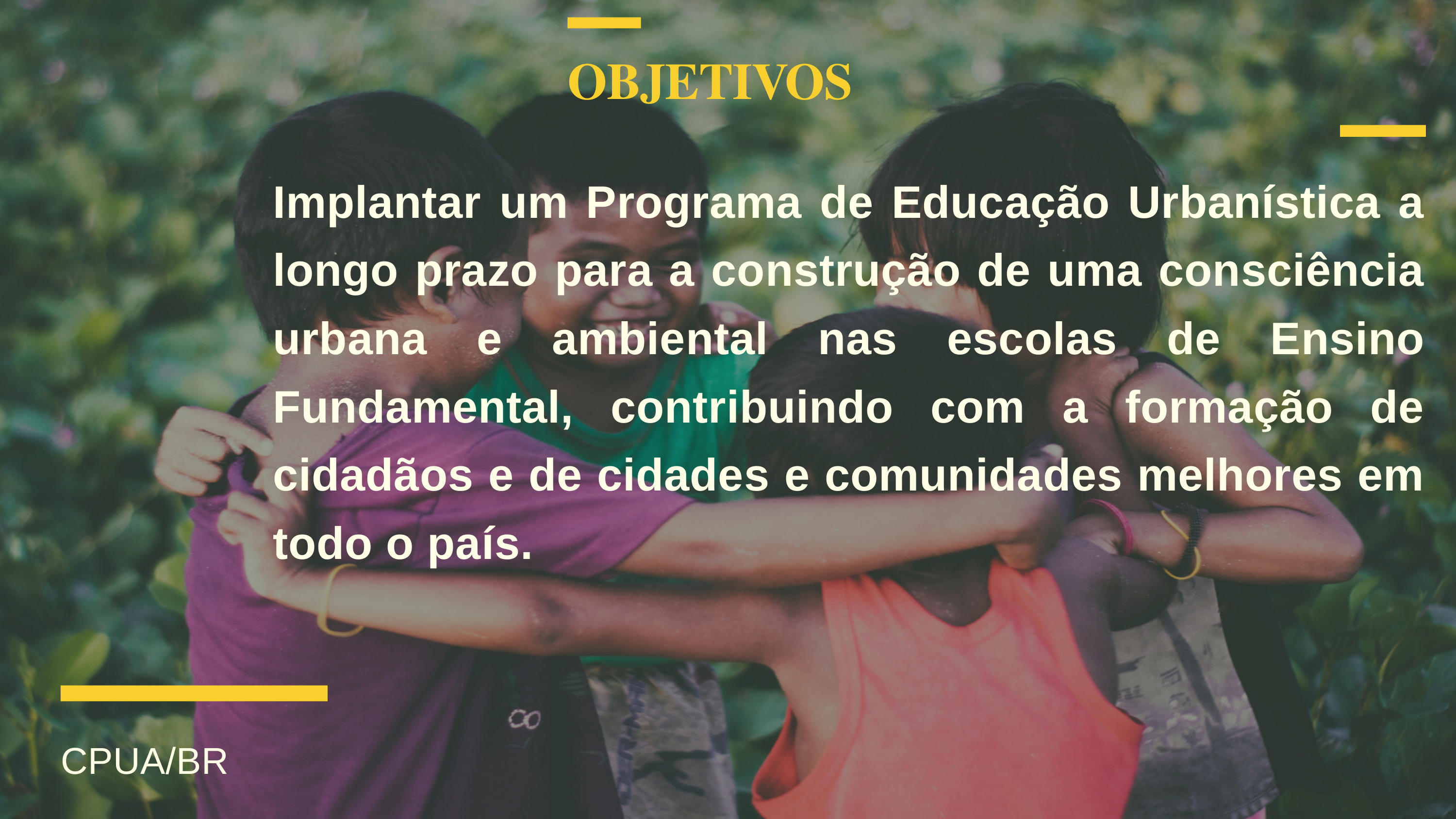

OBJETIVOS

Implantar um Programa de Educação Urbanística a longo prazo para a construção de uma consciência urbana e ambiental nas escolas de Ensino Fundamental, contribuindo com a formação de cidadãos e de cidades e comunidades melhores em todo o país.

CPUA/BR